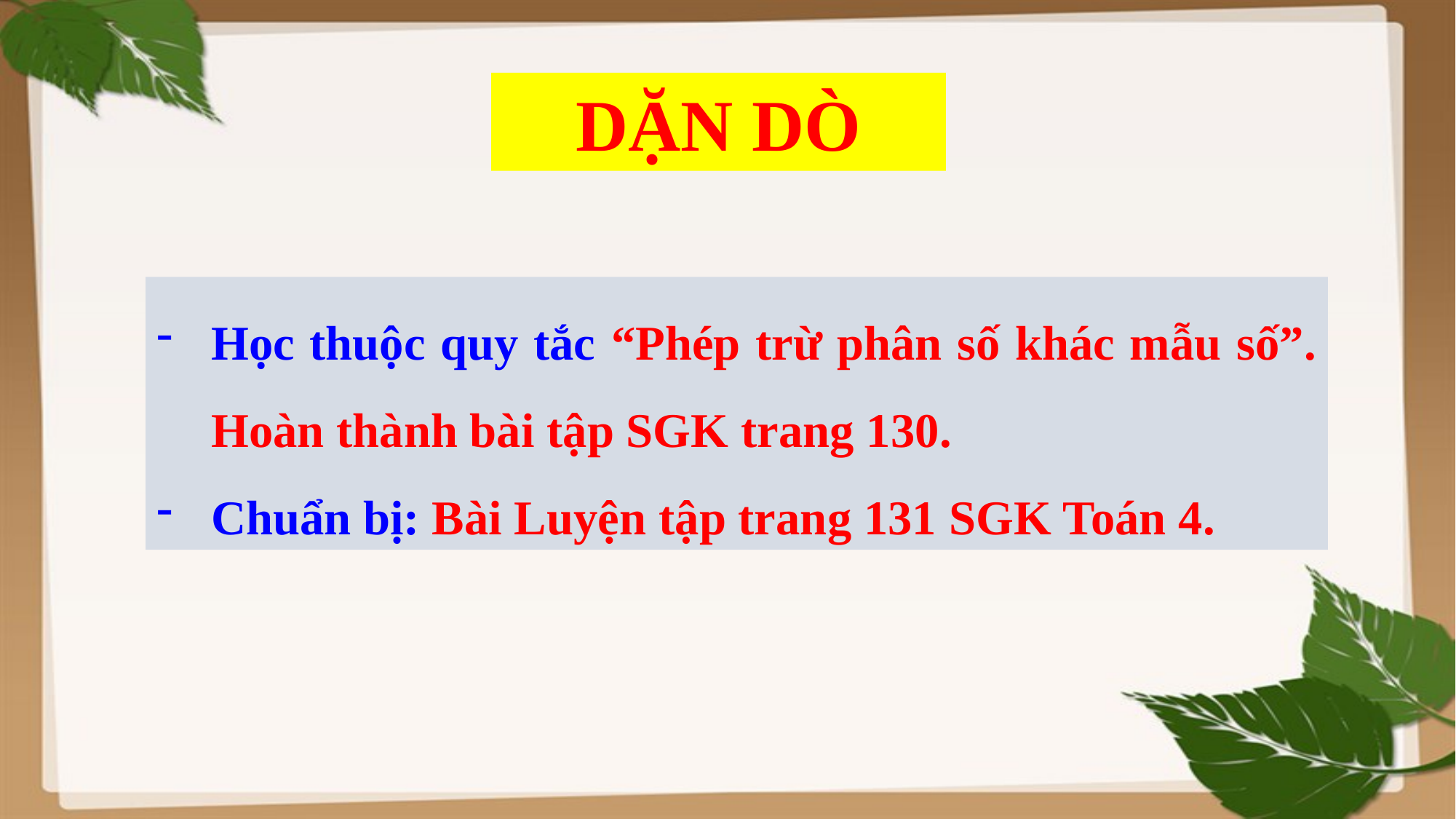

DẶN DÒ
Học thuộc quy tắc “Phép trừ phân số khác mẫu số”. Hoàn thành bài tập SGK trang 130.
Chuẩn bị: Bài Luyện tập trang 131 SGK Toán 4.